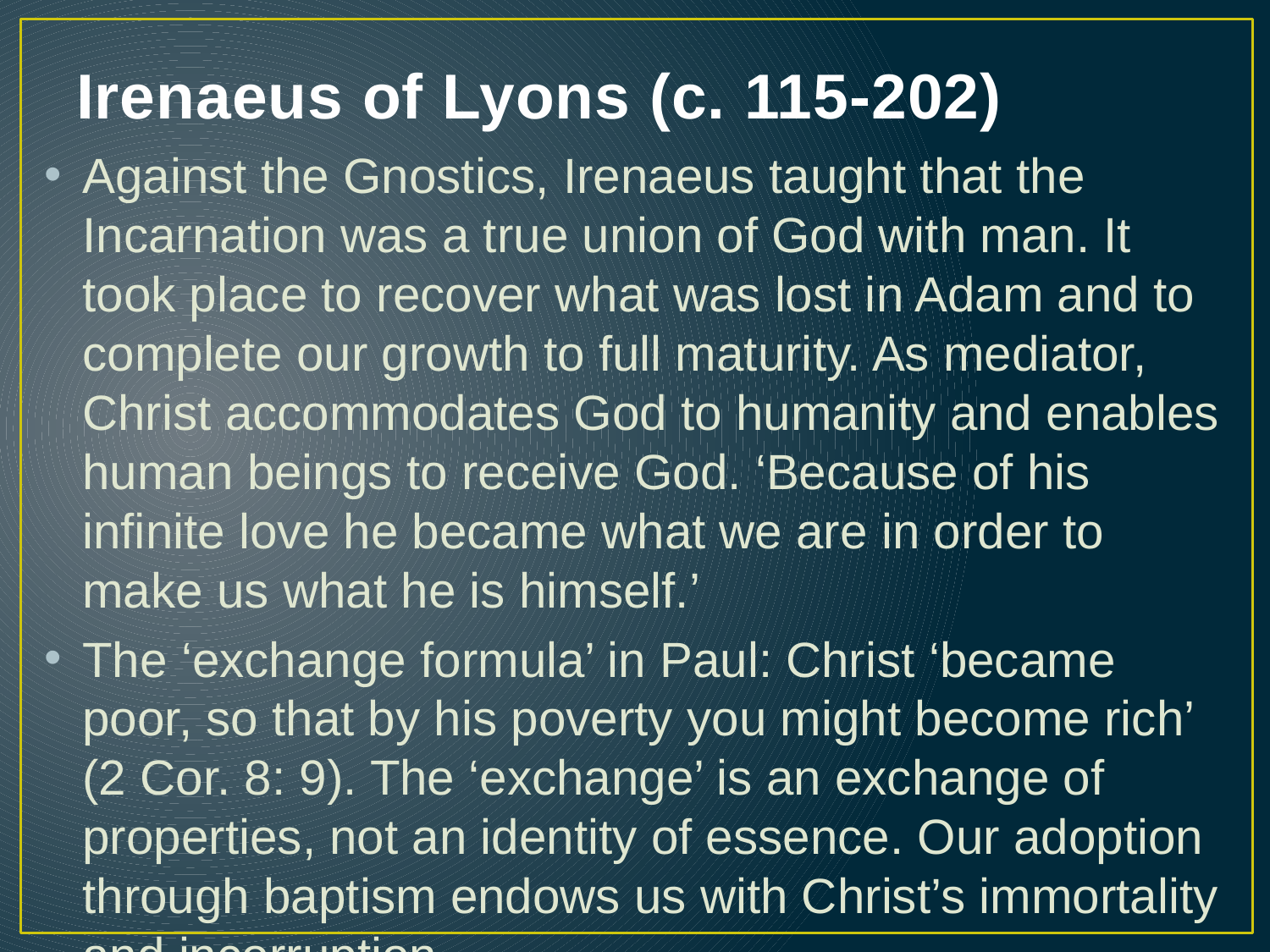

# Irenaeus of Lyons (c. 115-202)
Against the Gnostics, Irenaeus taught that the Incarnation was a true union of God with man. It took place to recover what was lost in Adam and to complete our growth to full maturity. As mediator, Christ accommodates God to humanity and enables human beings to receive God. ‘Because of his inﬁnite love he became what we are in order to make us what he is himself.’
The ‘exchange formula’ in Paul: Christ ‘became poor, so that by his poverty you might become rich’ (2 Cor. 8: 9). The ‘exchange’ is an exchange of properties, not an identity of essence. Our adoption through baptism endows us with Christ’s immortality and incorruption.